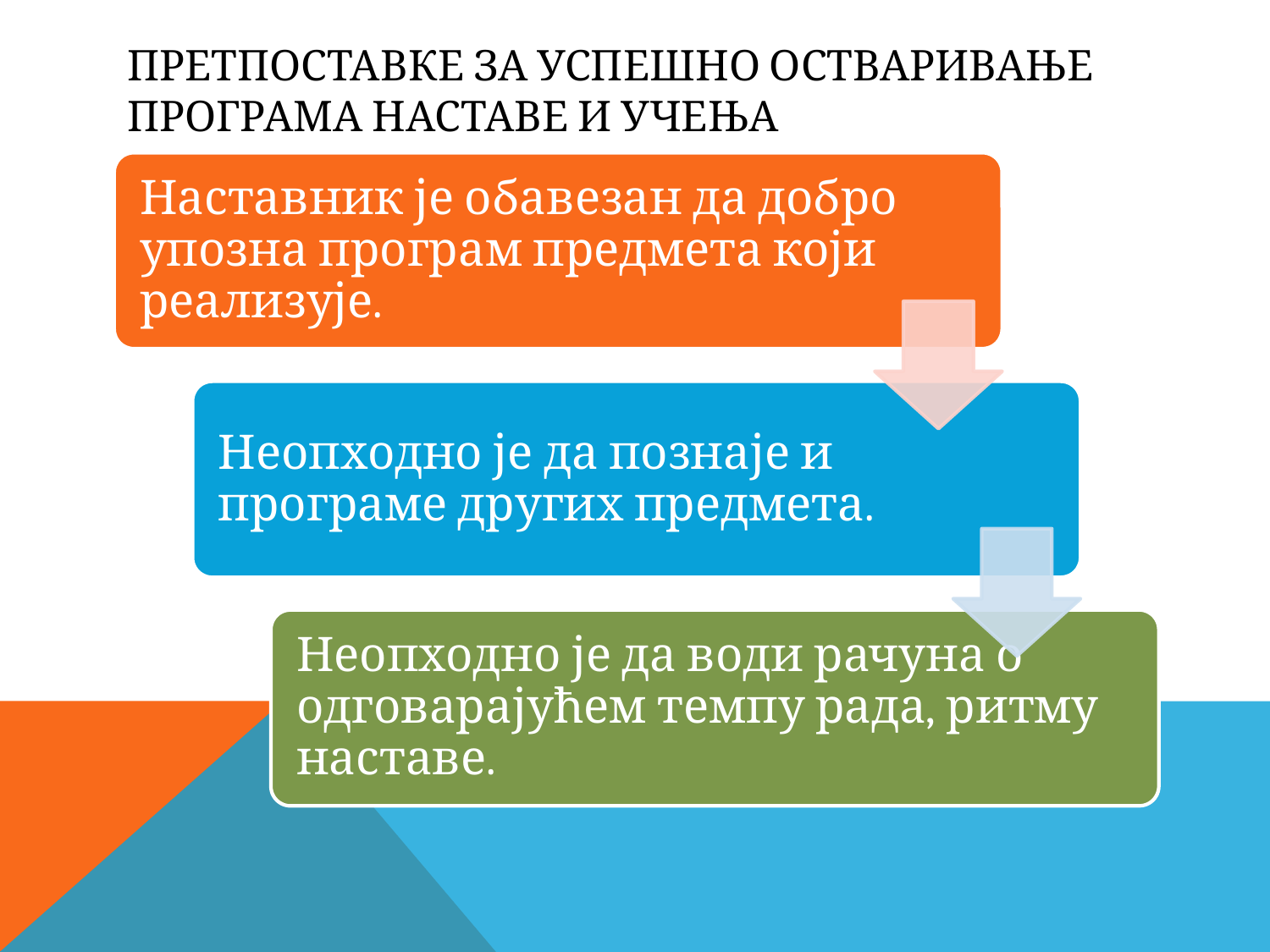

# Претпоставке за успешно остваривање програма наставе и учења
Наставник је обавезан да добро упозна програм предмета који реализује.
Неопходно је да познаје и програме других предмета.
Неопходно је да води рачуна о одговарајућем темпу рада, ритму наставе.